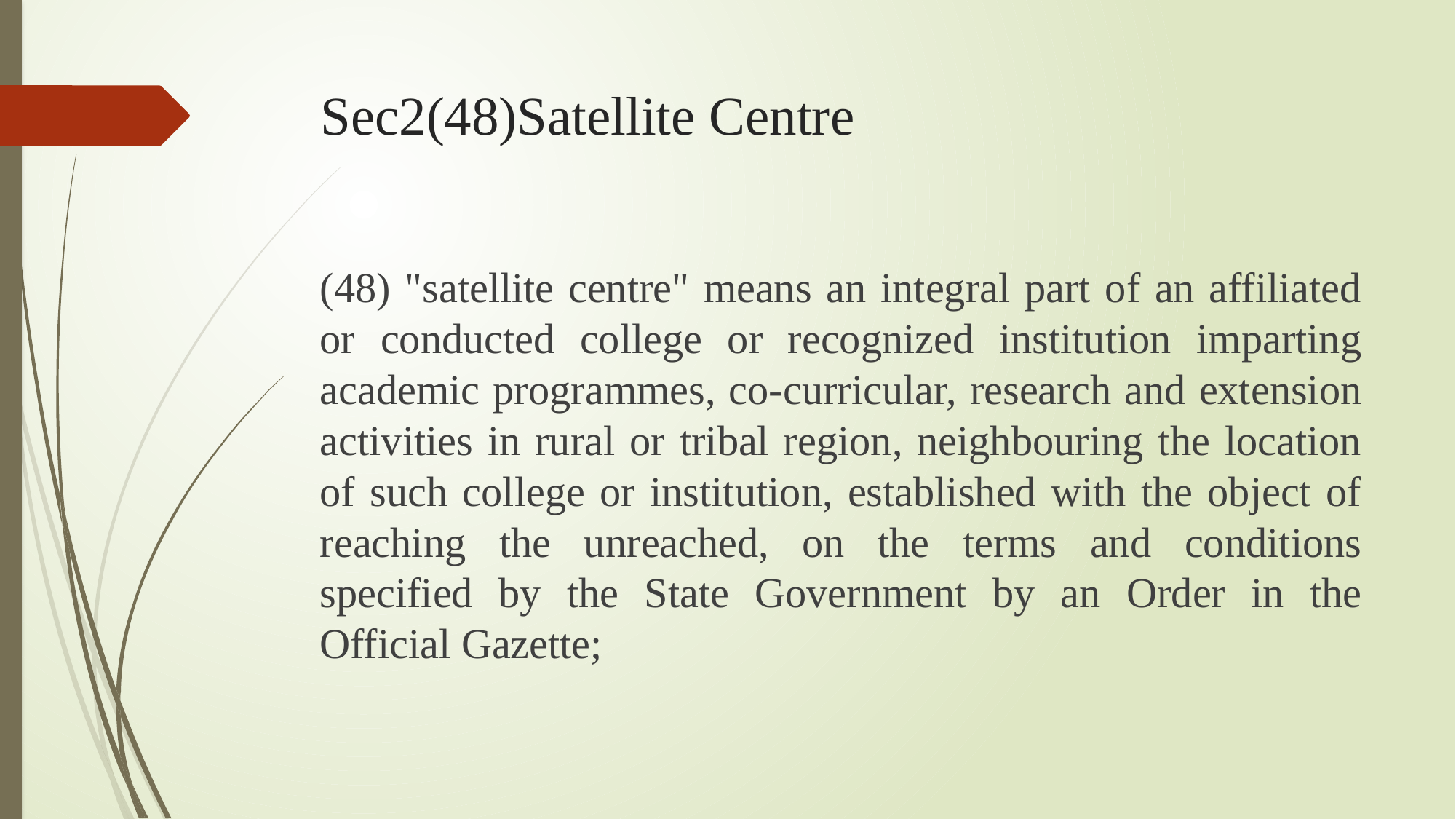

# Sec2(48)Satellite Centre
(48) "satellite centre" means an integral part of an affiliated or conducted college or recognized institution imparting academic programmes, co-curricular, research and extension activities in rural or tribal region, neighbouring the location of such college or institution, established with the object of reaching the unreached, on the terms and conditions specified by the State Government by an Order in the Official Gazette;